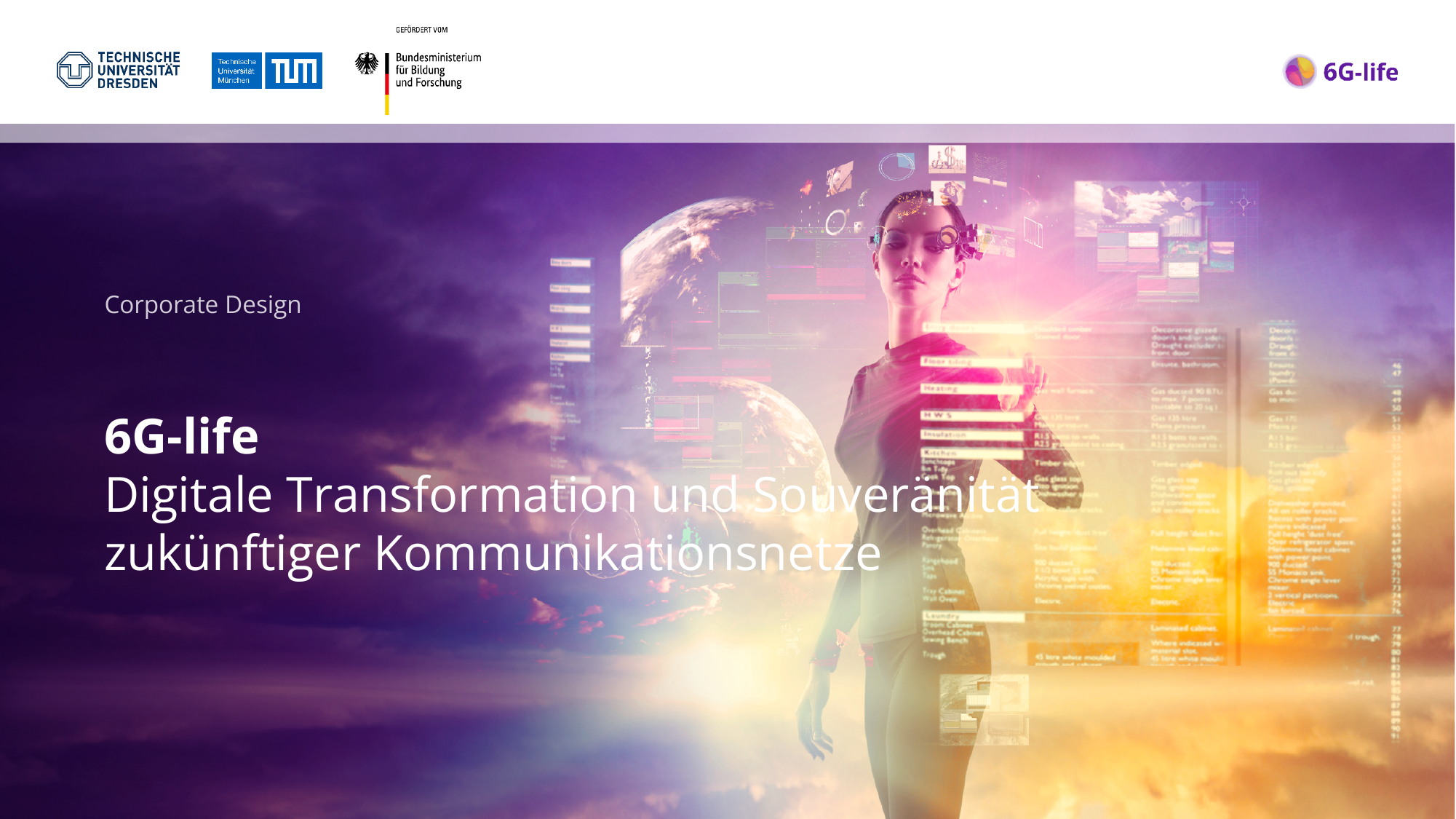

Corporate Design
# 6G-life Digitale Transformation und Souveränität zukünftiger Kommunikationsnetze